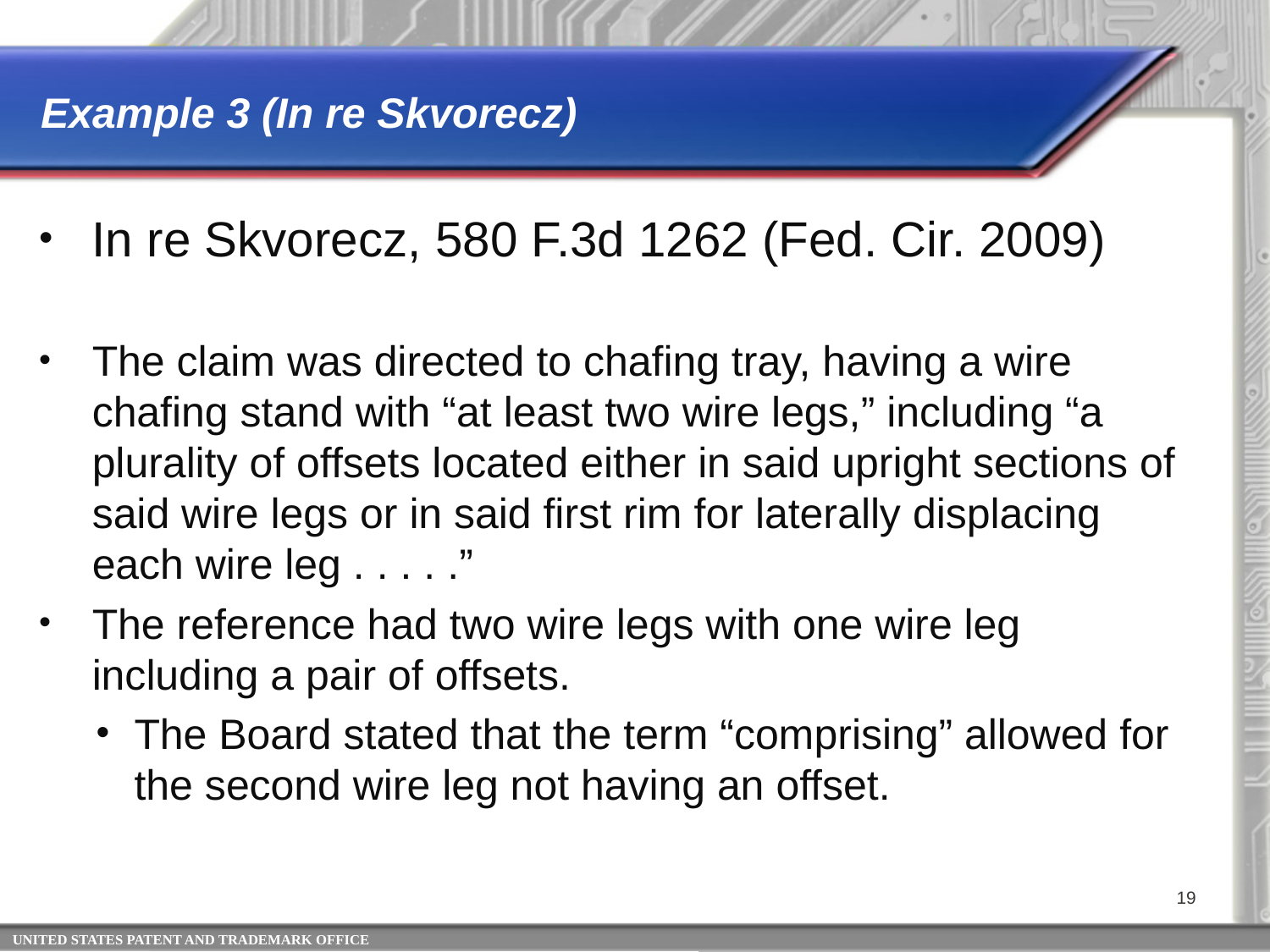

# Example 3 (In re Skvorecz)
In re Skvorecz, 580 F.3d 1262 (Fed. Cir. 2009)

The claim was directed to chafing tray, having a wire chafing stand with “at least two wire legs,” including “a plurality of offsets located either in said upright sections of said wire legs or in said first rim for laterally displacing each wire leg . . . . .”
The reference had two wire legs with one wire leg including a pair of offsets.
The Board stated that the term “comprising” allowed for the second wire leg not having an offset.
19